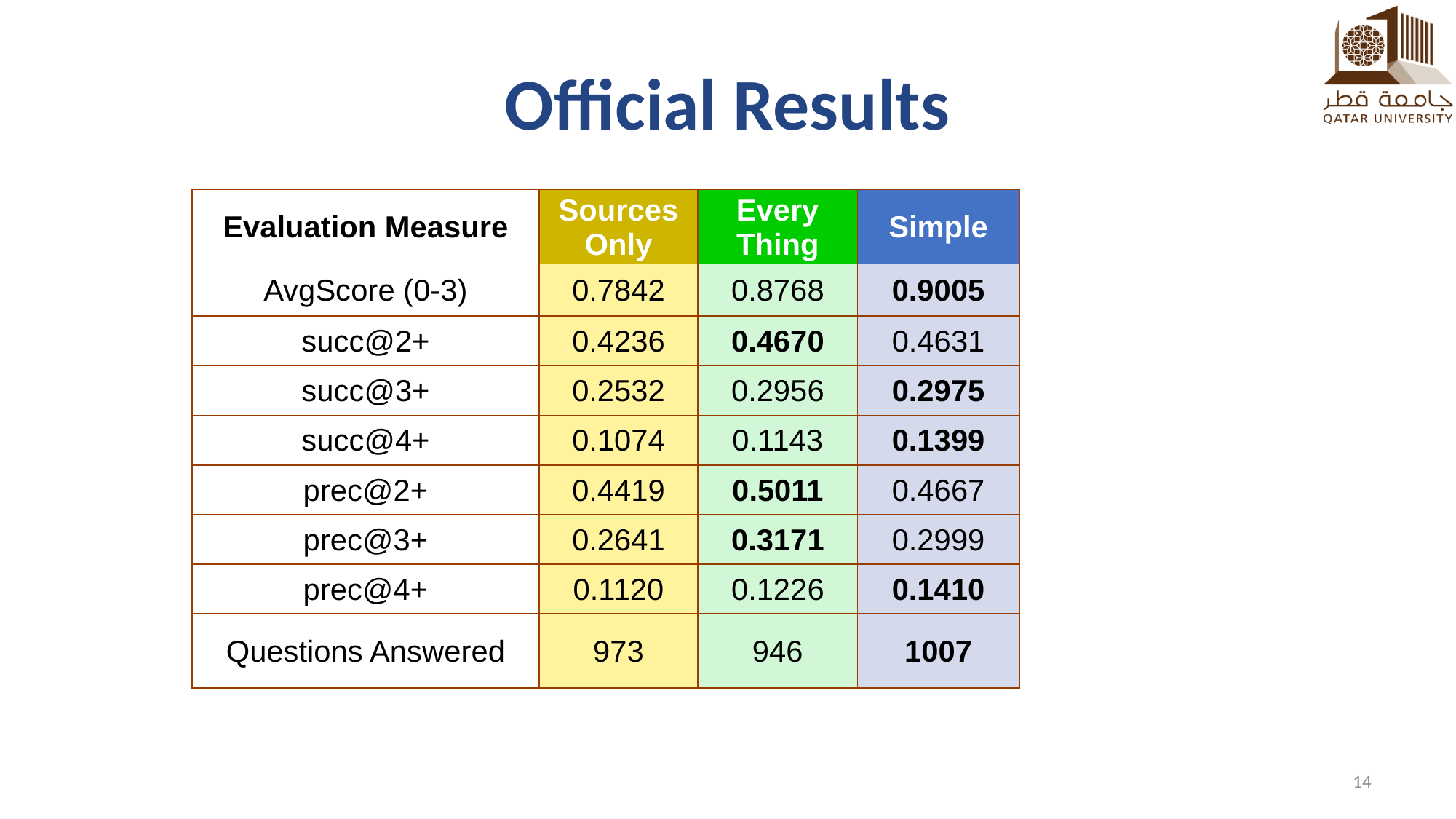

# Official Results
| Evaluation Measure | Sources Only | Every Thing | Simple |
| --- | --- | --- | --- |
| AvgScore (0-3) | 0.7842 | 0.8768 | 0.9005 |
| succ@2+ | 0.4236 | 0.4670 | 0.4631 |
| succ@3+ | 0.2532 | 0.2956 | 0.2975 |
| succ@4+ | 0.1074 | 0.1143 | 0.1399 |
| prec@2+ | 0.4419 | 0.5011 | 0.4667 |
| prec@3+ | 0.2641 | 0.3171 | 0.2999 |
| prec@4+ | 0.1120 | 0.1226 | 0.1410 |
| Questions Answered | 973 | 946 | 1007 |
14